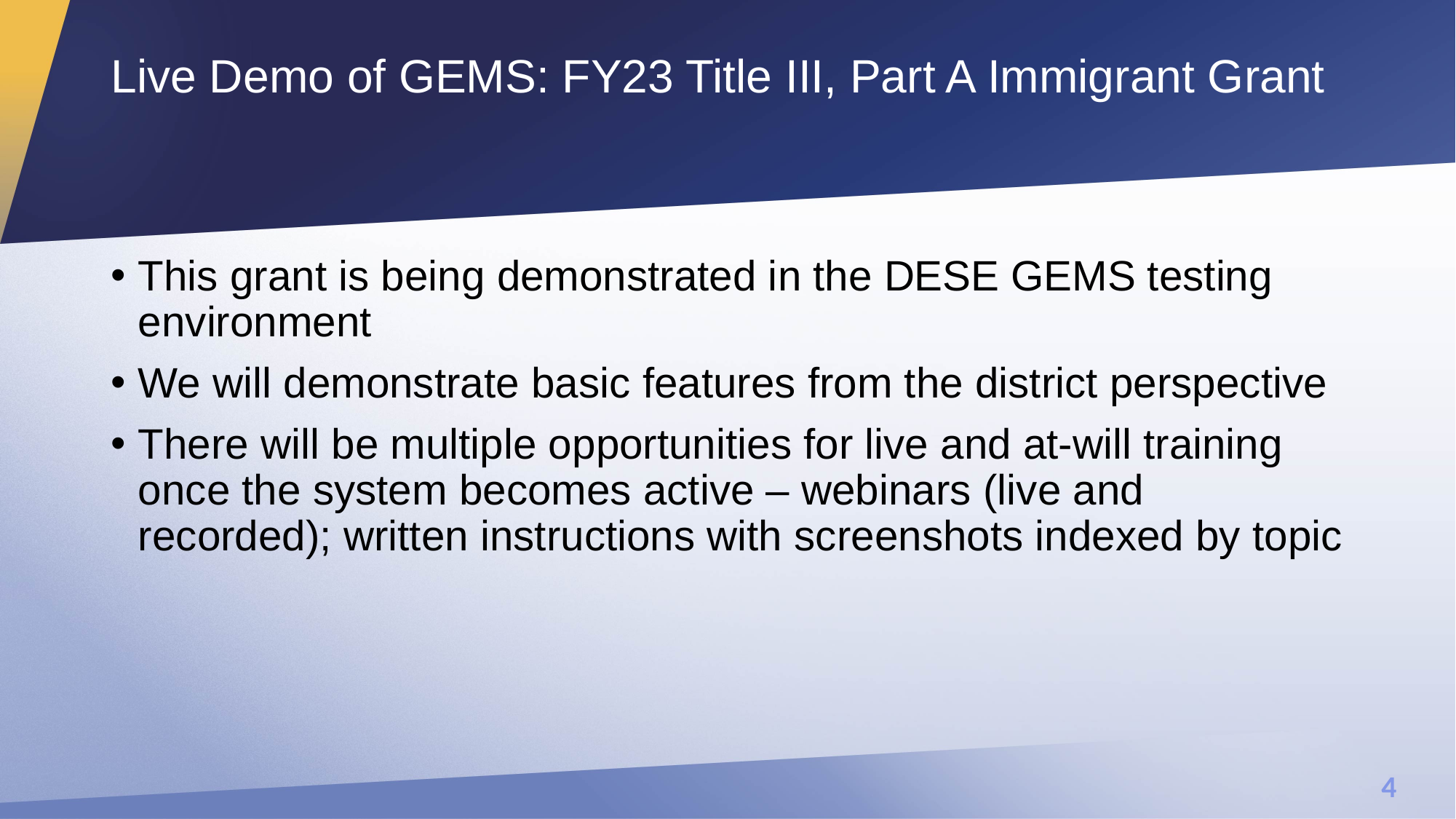

# Live Demo of GEMS: FY23 Title III, Part A Immigrant Grant
This grant is being demonstrated in the DESE GEMS testing environment
We will demonstrate basic features from the district perspective
There will be multiple opportunities for live and at-will training once the system becomes active – webinars (live and recorded); written instructions with screenshots indexed by topic